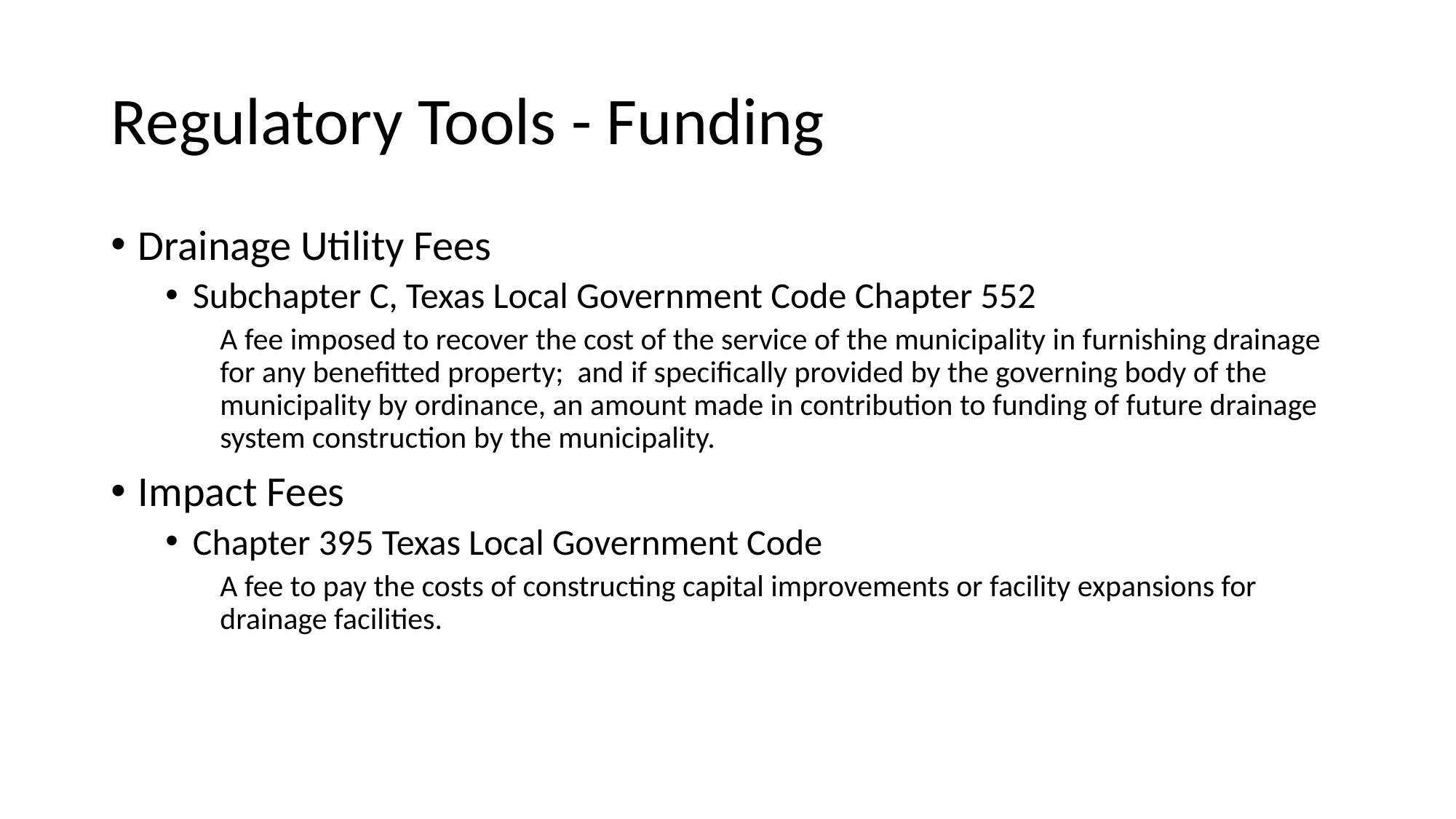

# Regulatory Tools - Funding
Drainage Utility Fees
Subchapter C, Texas Local Government Code Chapter 552
A fee imposed to recover the cost of the service of the municipality in furnishing drainage for any benefitted property;  and if specifically provided by the governing body of the municipality by ordinance, an amount made in contribution to funding of future drainage system construction by the municipality.
Impact Fees
Chapter 395 Texas Local Government Code
A fee to pay the costs of constructing capital improvements or facility expansions for drainage facilities.